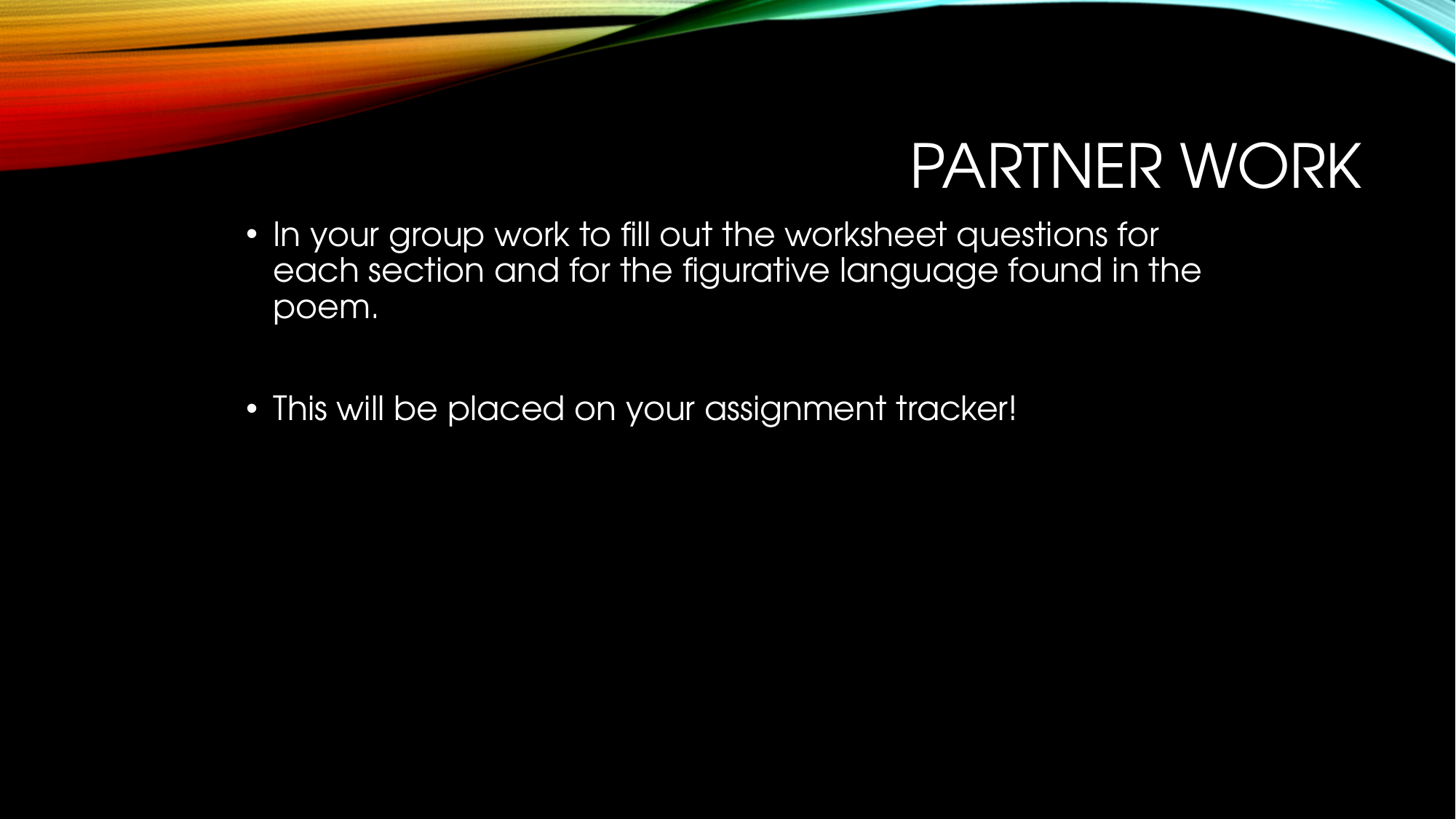

# Partner Work
In your group work to fill out the worksheet questions for each section and for the figurative language found in the poem.

This will be placed on your assignment tracker!